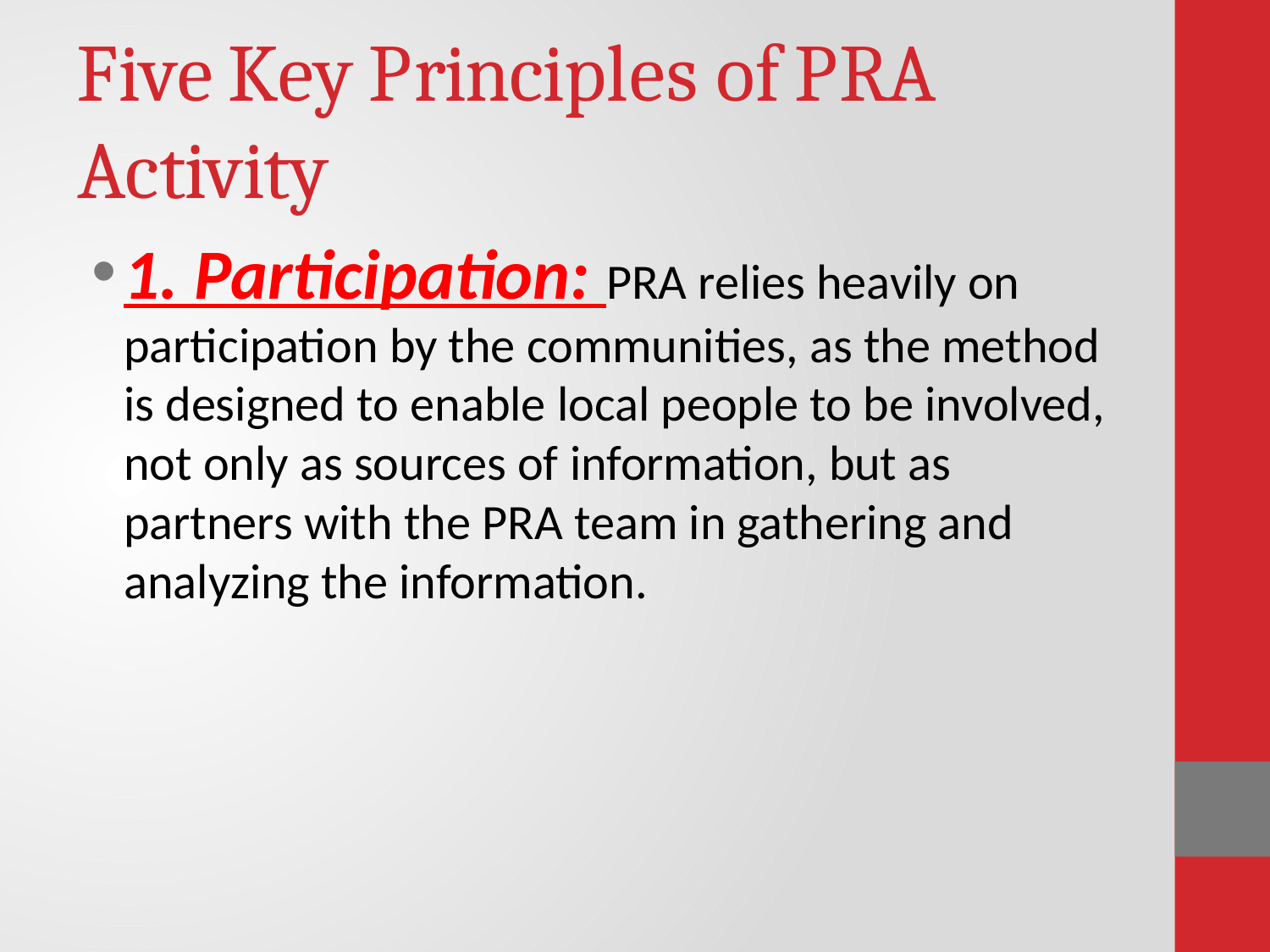

# Five Key Principles of PRA Activity
1. Participation: PRA relies heavily on participation by the communities, as the method is designed to enable local people to be involved, not only as sources of information, but as partners with the PRA team in gathering and analyzing the information.